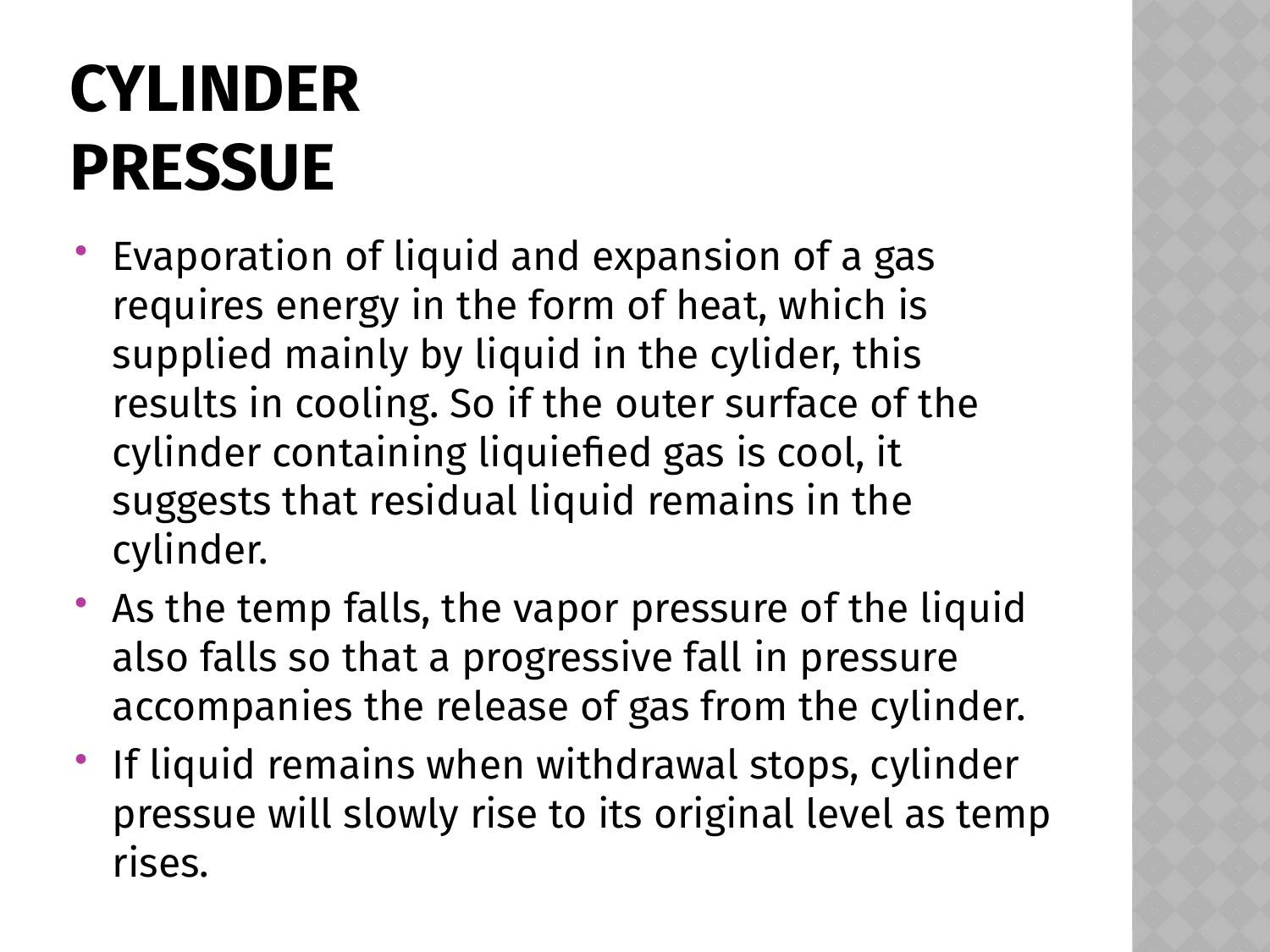

# CYLINDER PRESSUE
Evaporation of liquid and expansion of a gas requires energy in the form of heat, which is supplied mainly by liquid in the cylider, this results in cooling. So if the outer surface of the cylinder containing liquiefied gas is cool, it suggests that residual liquid remains in the cylinder.
As the temp falls, the vapor pressure of the liquid also falls so that a progressive fall in pressure accompanies the release of gas from the cylinder.
If liquid remains when withdrawal stops, cylinder pressue will slowly rise to its original level as temp rises.